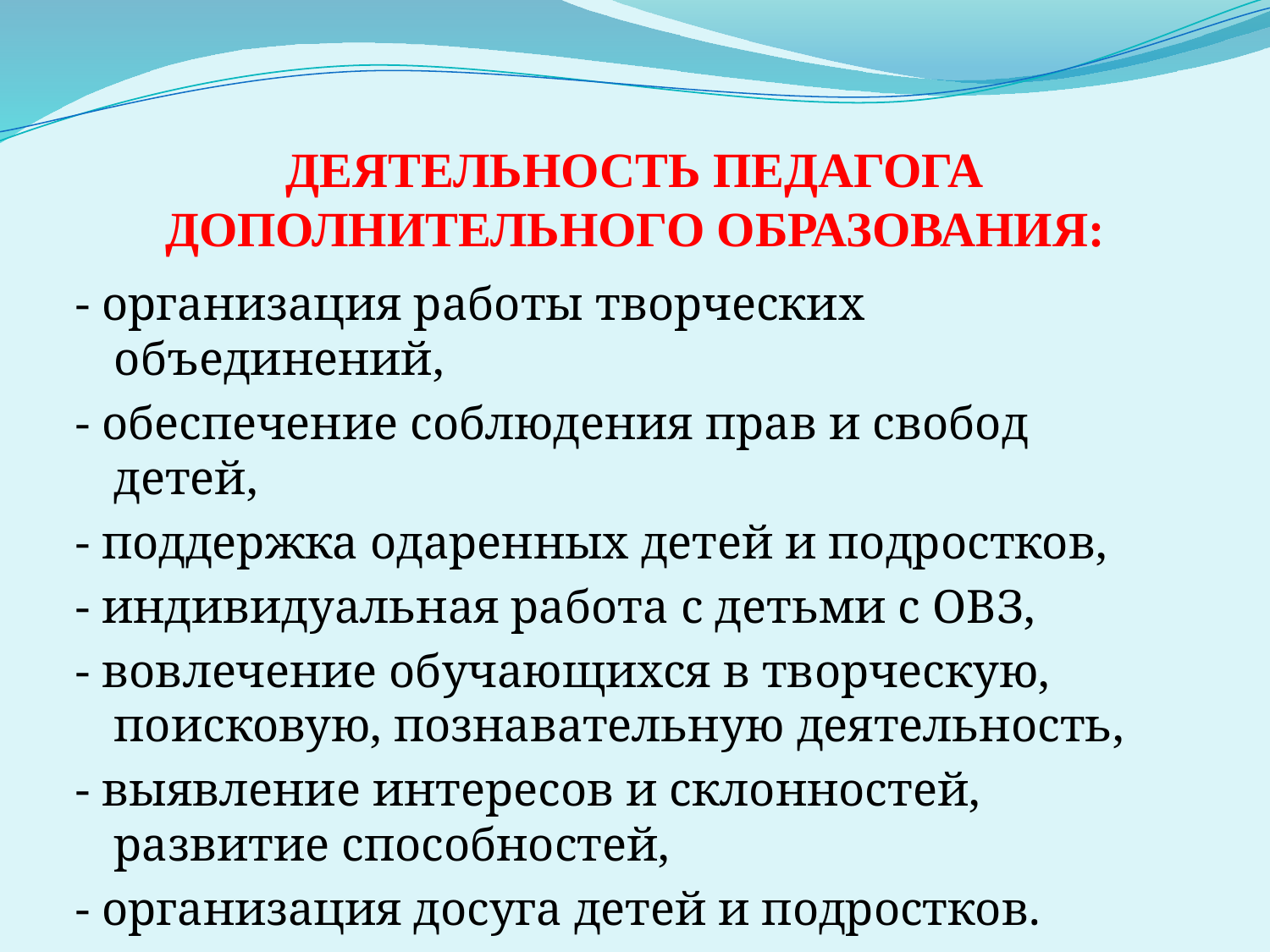

# ДЕЯТЕЛЬНОСТЬ ПЕДАГОГА ДОПОЛНИТЕЛЬНОГО ОБРАЗОВАНИЯ:
- организация работы творческих объединений,
- обеспечение соблюдения прав и свобод  детей,
- поддержка одаренных детей и подростков,
- индивидуальная работа с детьми с ОВЗ,
- вовлечение обучающихся в творческую, поисковую, познавательную деятельность,
- выявление интересов и склонностей, развитие способностей,
- организация досуга детей и подростков.